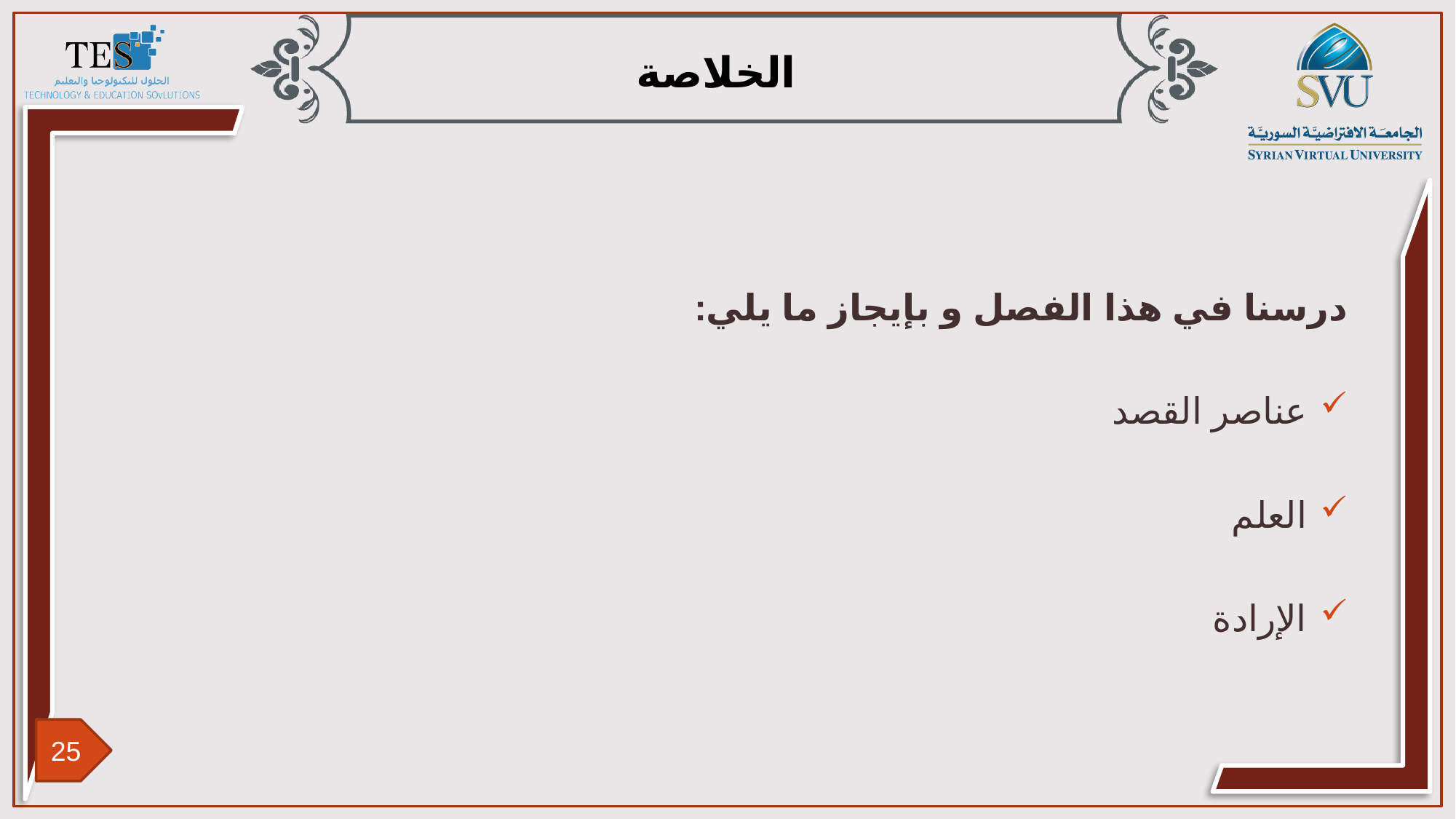

درسنا في هذا الفصل و بإيجاز ما يلي:
عناصر القصد
العلم
الإرادة